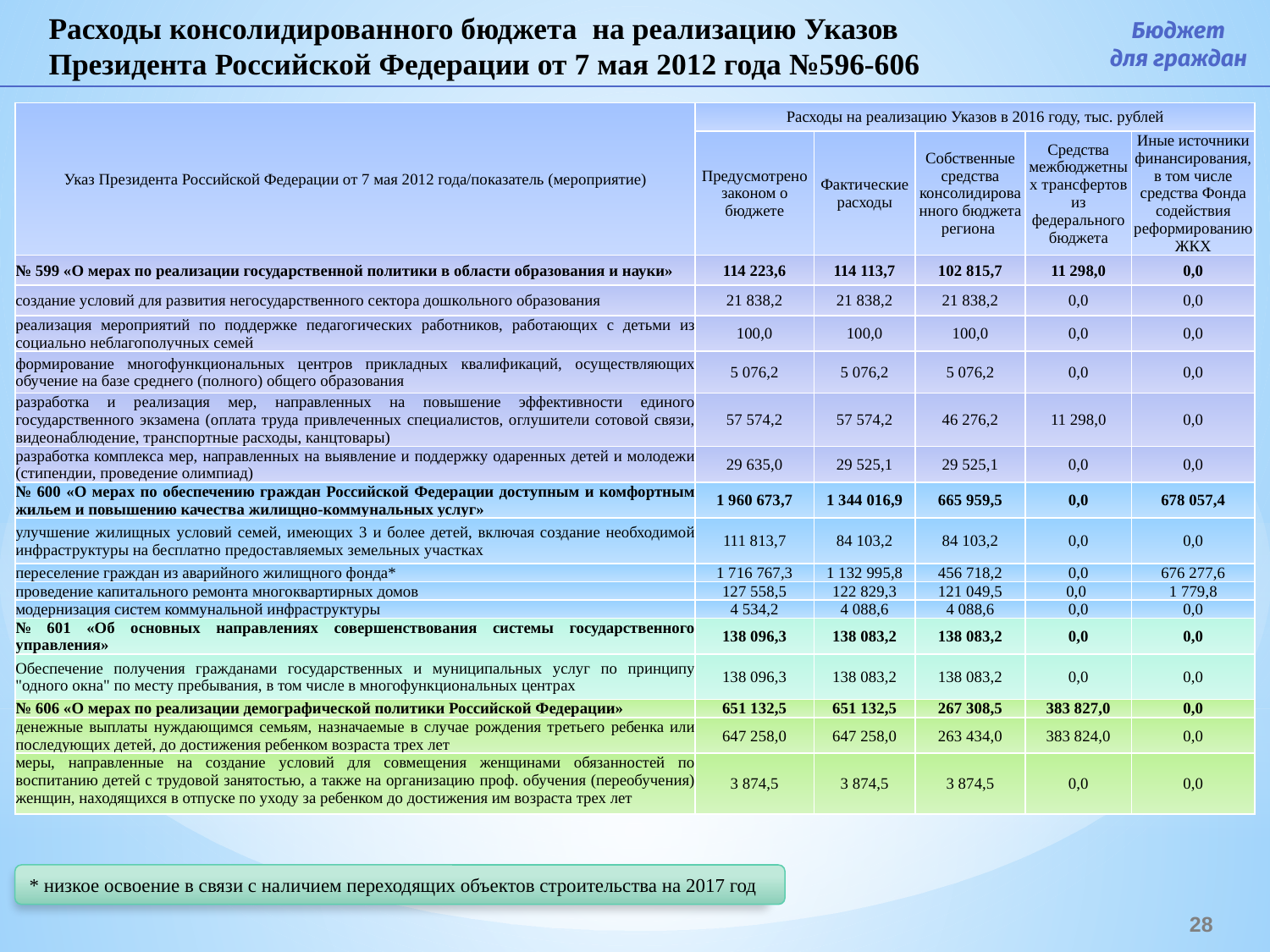

Расходы консолидированного бюджета  на реализацию Указов Президента Российской Федерации от 7 мая 2012 года №596-606
Бюджет
для граждан
| Указ Президента Российской Федерации от 7 мая 2012 года/показатель (мероприятие) | Расходы на реализацию Указов в 2016 году, тыс. рублей |  |  |  |  |
| --- | --- | --- | --- | --- | --- |
|  | Предусмотрено законом о бюджете | Фактические расходы | Собственные средства консолидированного бюджета региона | Средства межбюджетных трансфертов из федерального бюджета | Иные источники финансирования, в том числе средства Фонда содействия реформированию ЖКХ |
| № 599 «О мерах по реализации государственной политики в области образования и науки» | 114 223,6 | 114 113,7 | 102 815,7 | 11 298,0 | 0,0 |
| создание условий для развития негосударственного сектора дошкольного образования | 21 838,2 | 21 838,2 | 21 838,2 | 0,0 | 0,0 |
| реализация мероприятий по поддержке педагогических работников, работающих с детьми из социально неблагополучных семей | 100,0 | 100,0 | 100,0 | 0,0 | 0,0 |
| формирование многофункциональных центров прикладных квалификаций, осуществляющих обучение на базе среднего (полного) общего образования | 5 076,2 | 5 076,2 | 5 076,2 | 0,0 | 0,0 |
| разработка и реализация мер, направленных на повышение эффективности единого государственного экзамена (оплата труда привлеченных специалистов, оглушители сотовой связи, видеонаблюдение, транспортные расходы, канцтовары) | 57 574,2 | 57 574,2 | 46 276,2 | 11 298,0 | 0,0 |
| разработка комплекса мер, направленных на выявление и поддержку одаренных детей и молодежи (стипендии, проведение олимпиад) | 29 635,0 | 29 525,1 | 29 525,1 | 0,0 | 0,0 |
| № 600 «О мерах по обеспечению граждан Российской Федерации доступным и комфортным жильем и повышению качества жилищно-коммунальных услуг» | 1 960 673,7 | 1 344 016,9 | 665 959,5 | 0,0 | 678 057,4 |
| улучшение жилищных условий семей, имеющих 3 и более детей, включая создание необходимой инфраструктуры на бесплатно предоставляемых земельных участках | 111 813,7 | 84 103,2 | 84 103,2 | 0,0 | 0,0 |
| переселение граждан из аварийного жилищного фонда\* | 1 716 767,3 | 1 132 995,8 | 456 718,2 | 0,0 | 676 277,6 |
| проведение капитального ремонта многоквартирных домов | 127 558,5 | 122 829,3 | 121 049,5 | 0,0 | 1 779,8 |
| модернизация систем коммунальной инфраструктуры | 4 534,2 | 4 088,6 | 4 088,6 | 0,0 | 0,0 |
| № 601 «Об основных направлениях совершенствования системы государственного управления» | 138 096,3 | 138 083,2 | 138 083,2 | 0,0 | 0,0 |
| Обеспечение получения гражданами государственных и муниципальных услуг по принципу "одного окна" по месту пребывания, в том числе в многофункциональных центрах | 138 096,3 | 138 083,2 | 138 083,2 | 0,0 | 0,0 |
| № 606 «О мерах по реализации демографической политики Российской Федерации» | 651 132,5 | 651 132,5 | 267 308,5 | 383 827,0 | 0,0 |
| денежные выплаты нуждающимся семьям, назначаемые в случае рождения третьего ребенка или последующих детей, до достижения ребенком возраста трех лет | 647 258,0 | 647 258,0 | 263 434,0 | 383 824,0 | 0,0 |
| меры, направленные на создание условий для совмещения женщинами обязанностей по воспитанию детей с трудовой занятостью, а также на организацию проф. обучения (переобучения) женщин, находящихся в отпуске по уходу за ребенком до достижения им возраста трех лет | 3 874,5 | 3 874,5 | 3 874,5 | 0,0 | 0,0 |

* низкое освоение в связи с наличием переходящих объектов строительства на 2017 год
28